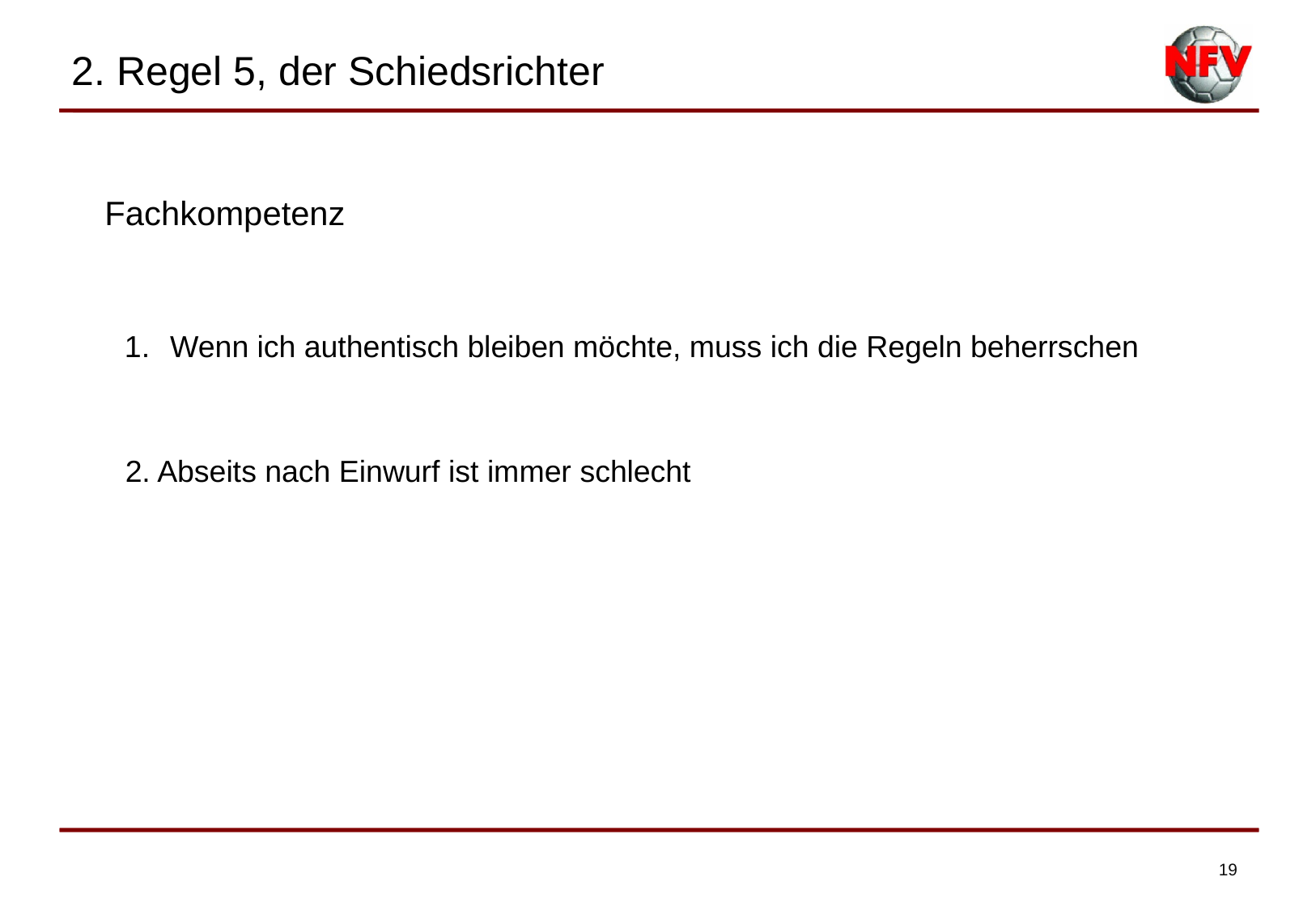

2. Regel 5, der Schiedsrichter
|  |
| --- |
| Fachkompetenz |
|  |
Wenn ich authentisch bleiben möchte, muss ich die Regeln beherrschen

2. Abseits nach Einwurf ist immer schlecht

19